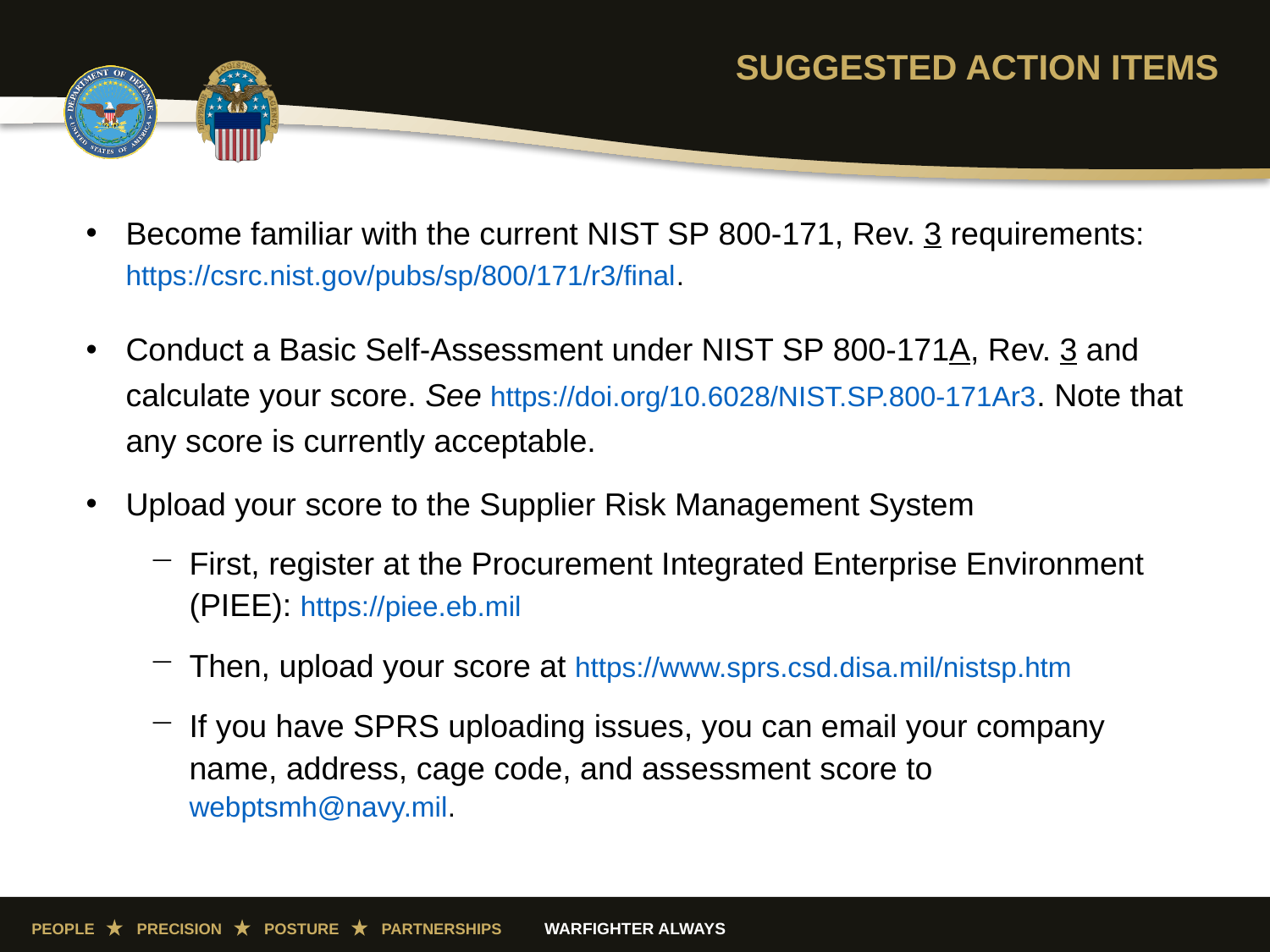

# SUGGESTED ACTION ITEMS
Become familiar with the current NIST SP 800-171, Rev. 3 requirements: https://csrc.nist.gov/pubs/sp/800/171/r3/final.

Conduct a Basic Self-Assessment under NIST SP 800-171A, Rev. 3 and calculate your score. See https://doi.org/10.6028/NIST.SP.800-171Ar3. Note that any score is currently acceptable.

Upload your score to the Supplier Risk Management System

First, register at the Procurement Integrated Enterprise Environment (PIEE): https://piee.eb.mil

Then, upload your score at https://www.sprs.csd.disa.mil/nistsp.htm

If you have SPRS uploading issues, you can email your company name, address, cage code, and assessment score to webptsmh@navy.mil.